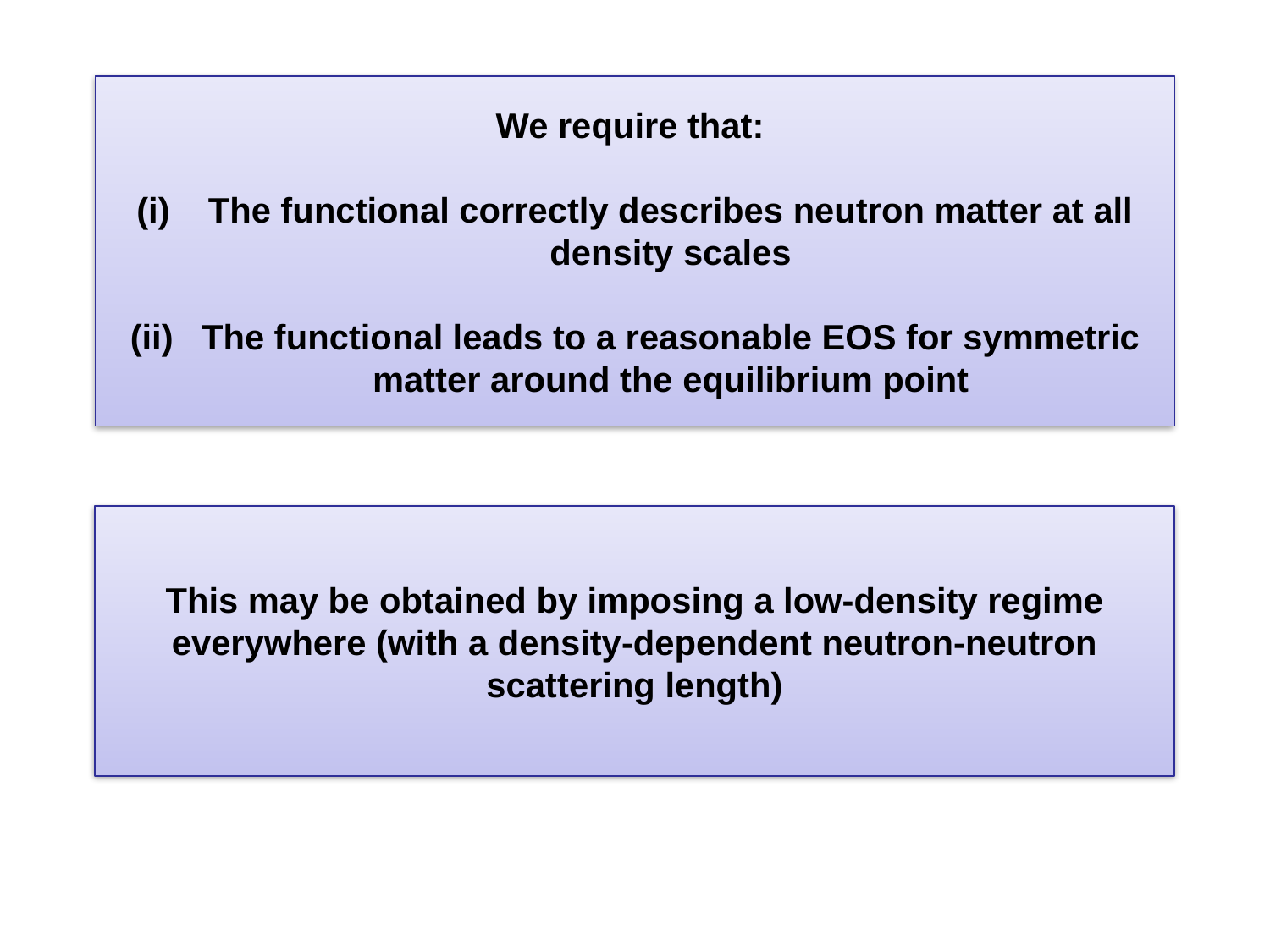

We require that:

The functional correctly describes neutron matter at all density scales

The functional leads to a reasonable EOS for symmetric matter around the equilibrium point
This may be obtained by imposing a low-density regime everywhere (with a density-dependent neutron-neutron scattering length)